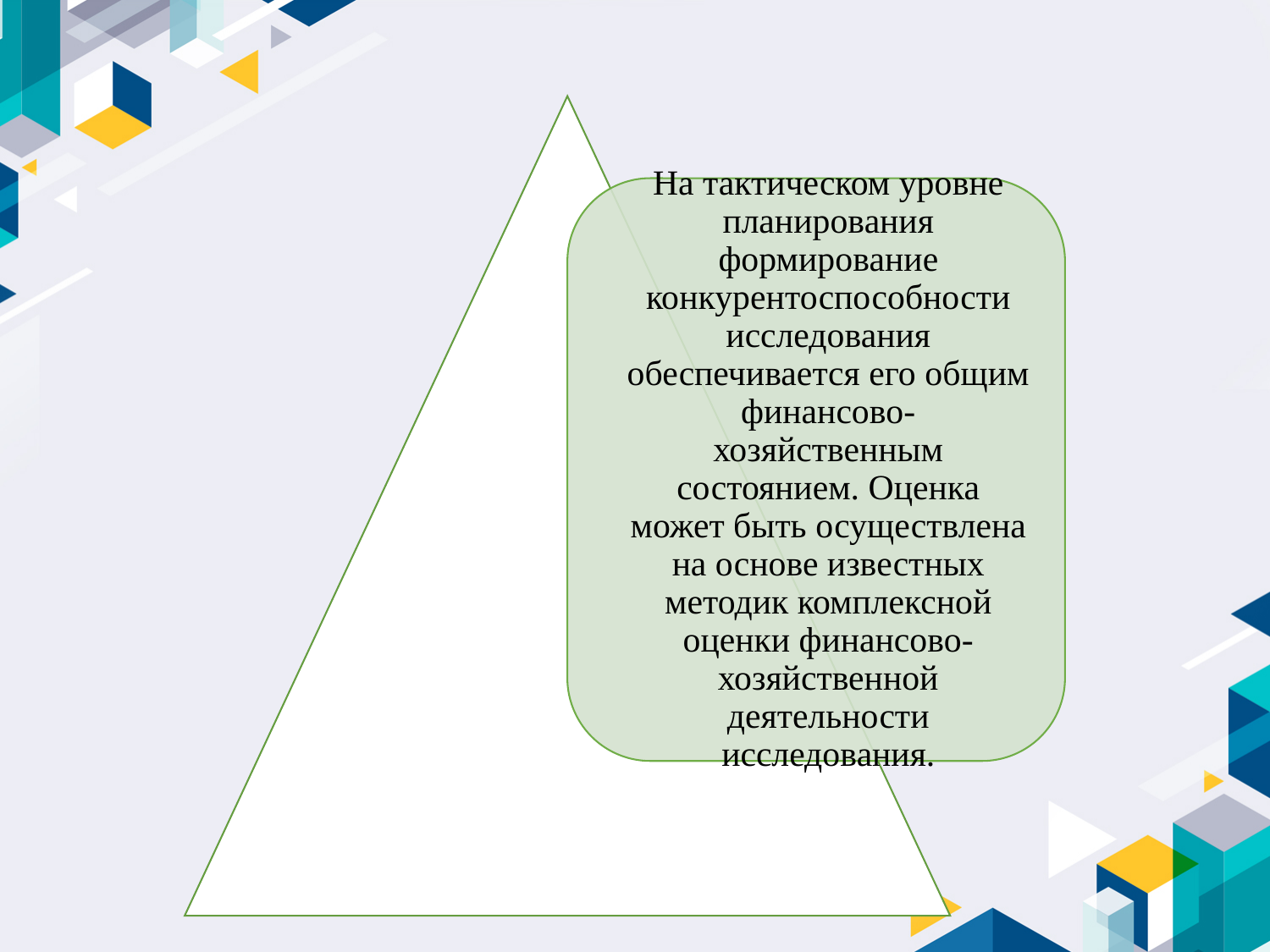

На тактическом уровне планирования формирование конкурентоспособности исследования обеспечивается его общим финансово-хозяйственным состоянием. Оценка может быть осуществлена на основе известных методик комплексной оценки финансово-хозяйственной деятельности исследования.